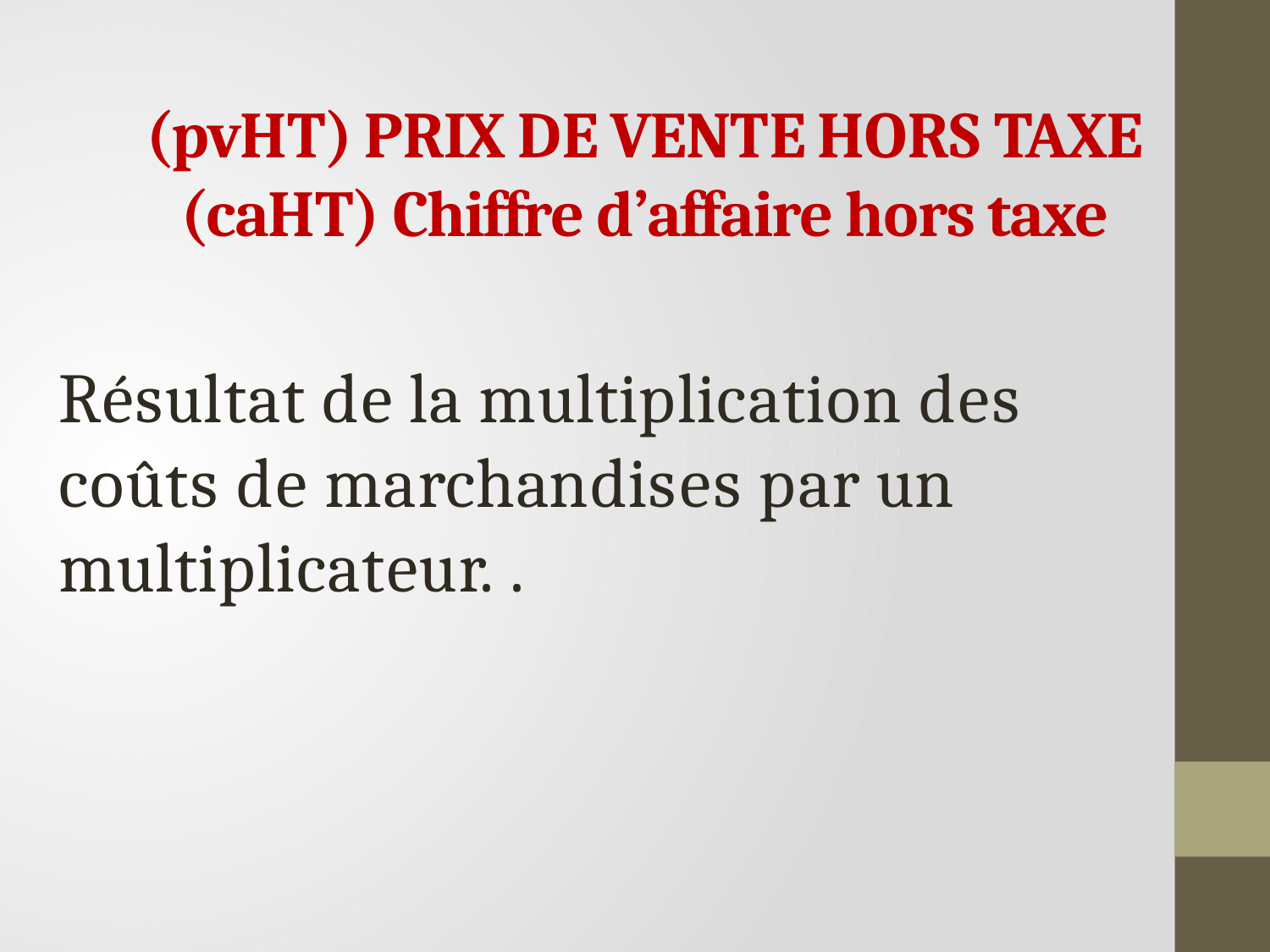

# (pvHT) PRIX DE VENTE HORS TAXE (caHT) Chiffre d’affaire hors taxe
Résultat de la multiplication des coûts de marchandises par un multiplicateur. .